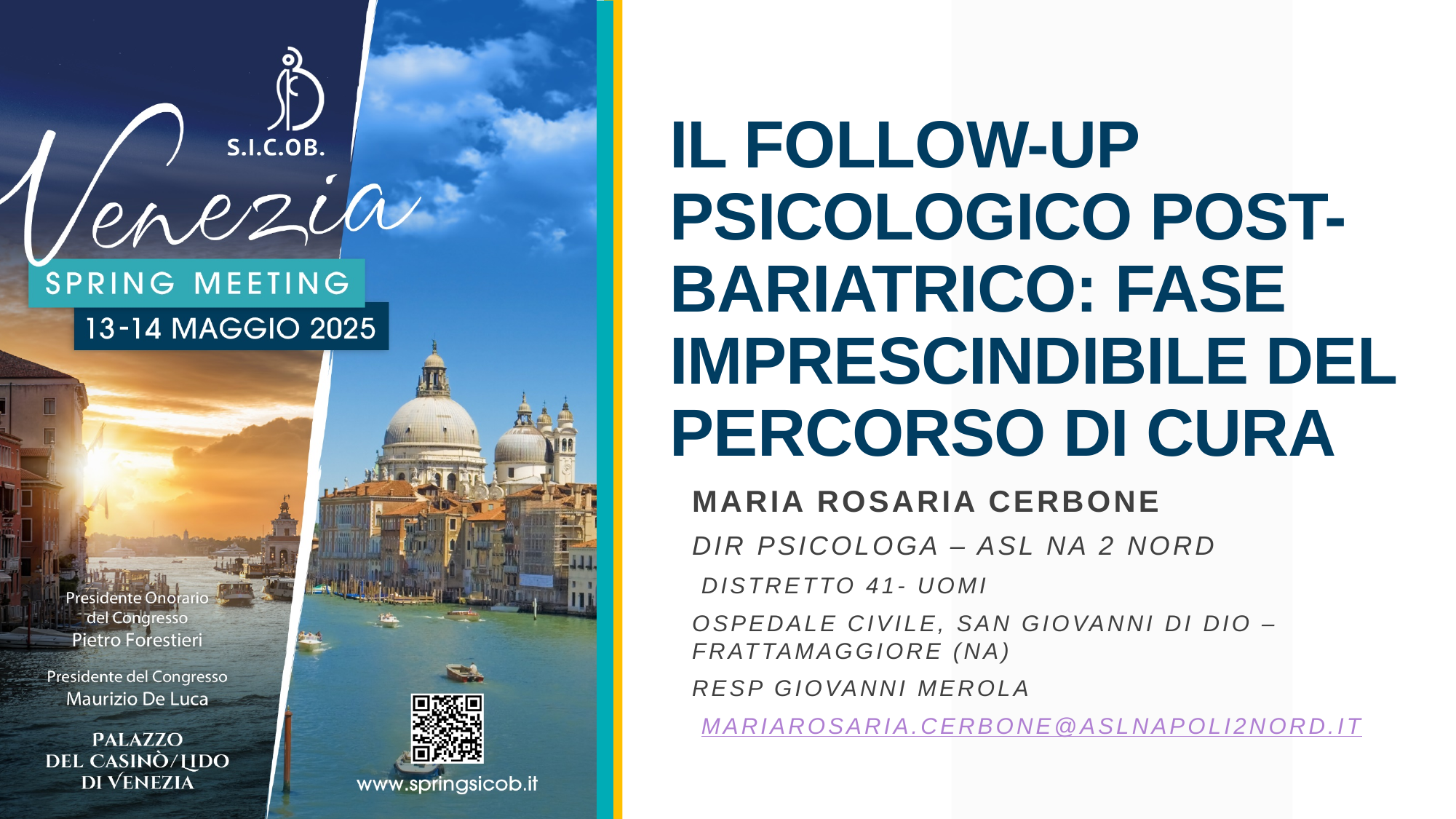

# IL FOLLOW-UP PSICOLOGICO POST-BARIATRICO: FASE IMPRESCINDIBILE DEL PERCORSO DI CURA
MARIA ROSARIA CERBONE
DIR PSICOLOGA – ASL NA 2 NORD
 DISTRETTO 41- UOMI
OSPEDALE civile, SAN GIOVANNI DI DIO – FRATTAMAGGIORE (NA)
RESP GIOVANNI MEROLA
 MARIAROSARIA.CERBONE@ASLNAPOLI2NORD.IT